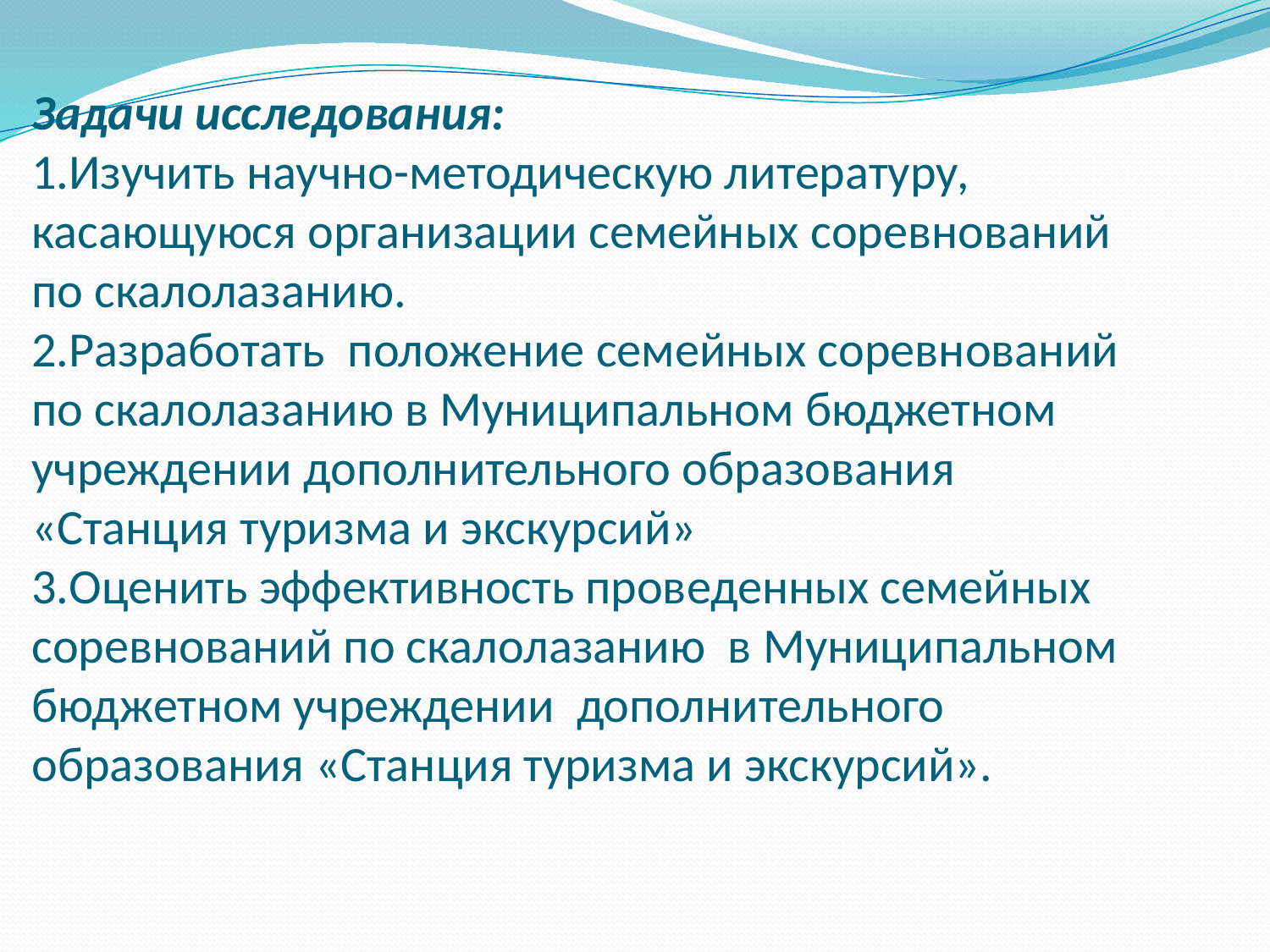

# Задачи исследования: 1.Изучить научно-методическую литературу, касающуюся организации семейных соревнований  по скалолазанию. 2.Разработать  положение семейных соревнований по скалолазанию в Муниципальном бюджетном учреждении дополнительного образования «Станция туризма и экскурсий» 3.Оценить эффективность проведенных семейных соревнований по скалолазанию  в Муниципальном бюджетном учреждении  дополнительного образования «Станция туризма и экскурсий».